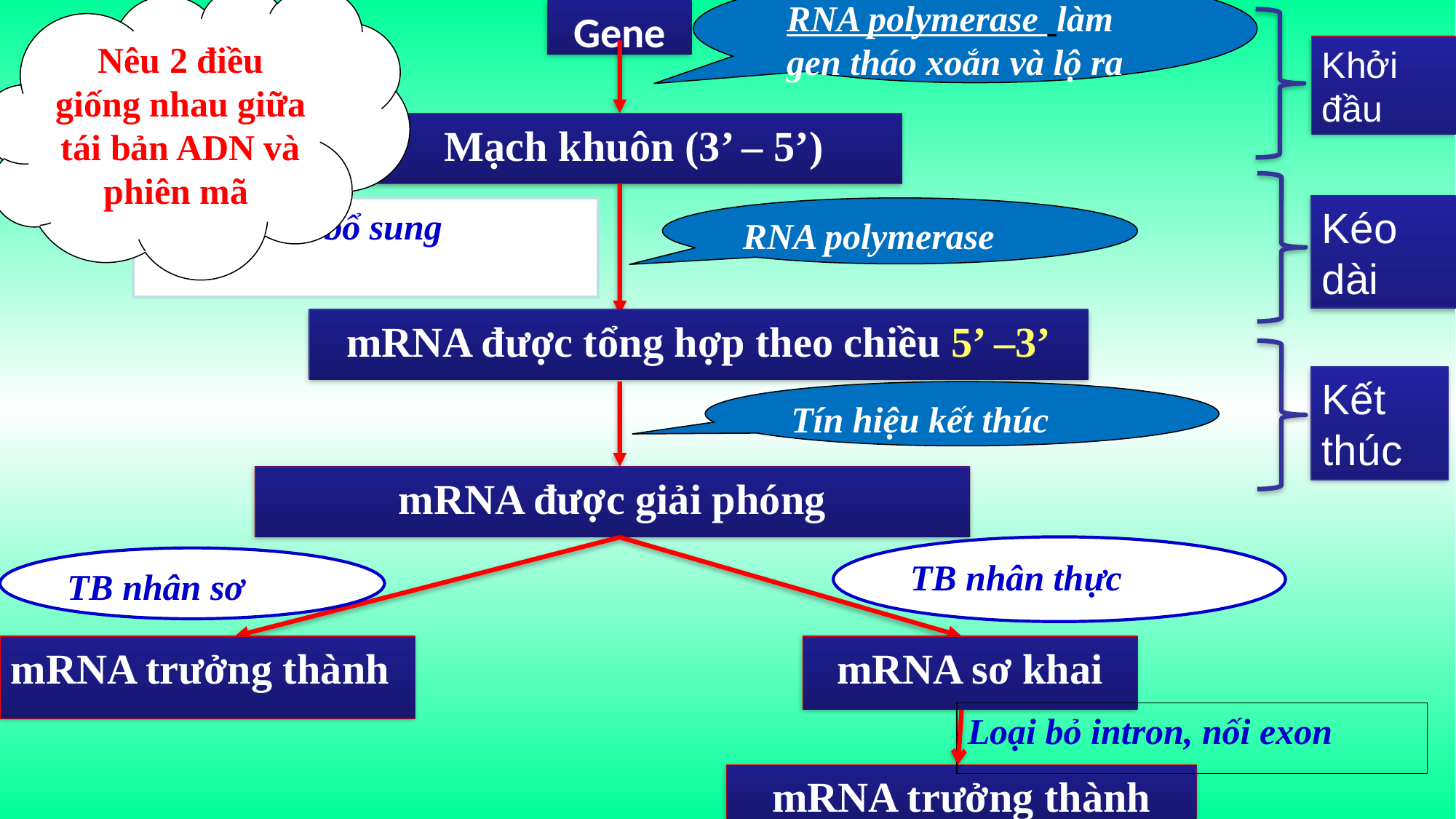

Gene
RNA polymerase  làm gen tháo xoắn và lộ ra
Nêu 2 điều giống nhau giữa tái bản ADN và phiên mã

Khởi đầu

Mạch khuôn (3’ – 5’)

Kéo dài
Nguyên tắc bổ sung
RNA polymerase
mRNA được tổng hợp theo chiều 5’ –3’

Kết thúc

Tín hiệu kết thúc
mRNA được giải phóng

TB nhân thực

TB nhân sơ
mRNA sơ khai
mRNA trưởng thành
Loại bỏ intron, nối exon
mRNA trưởng thành